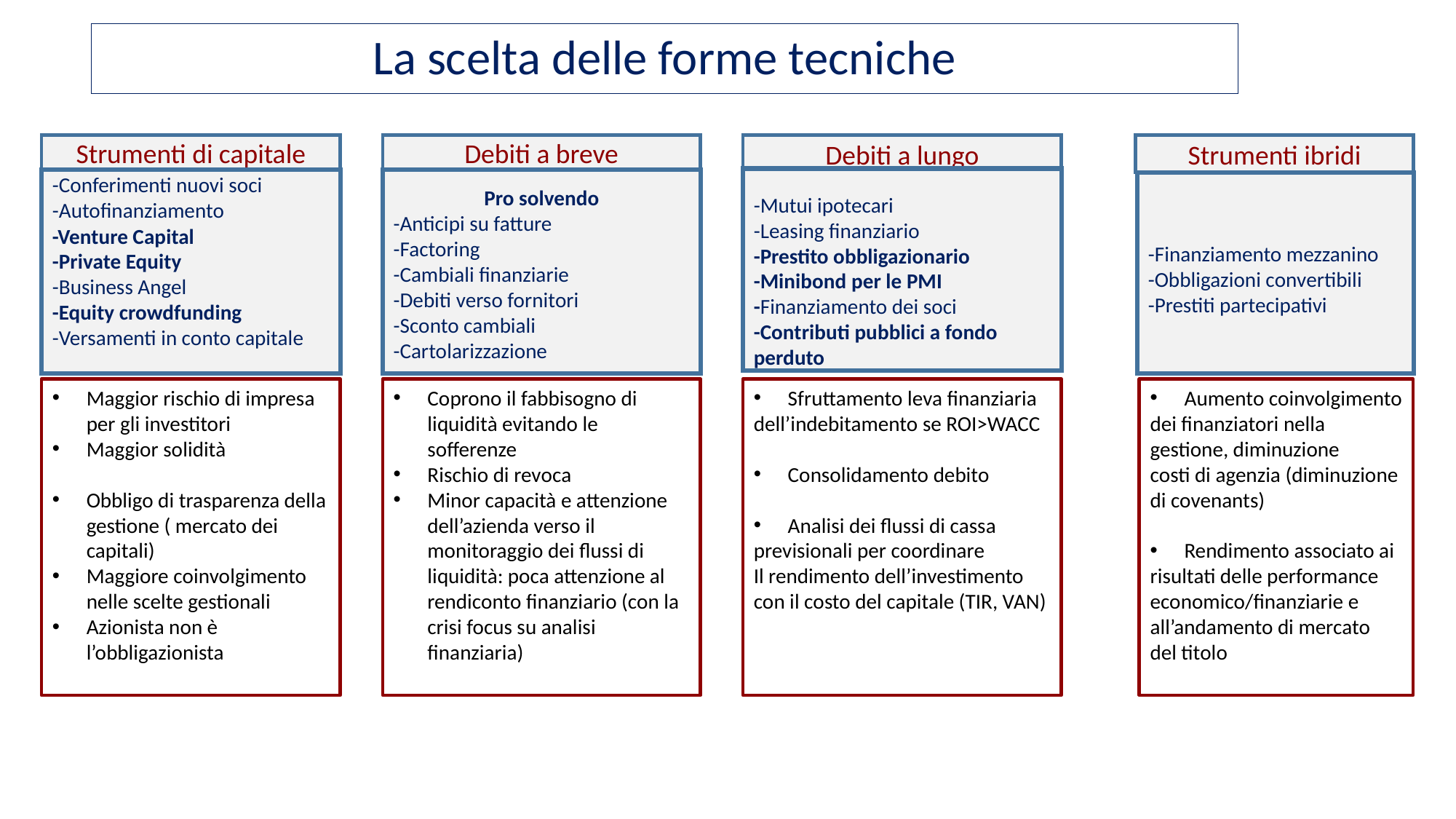

La scelta delle forme tecniche
Strumenti di capitale
Debiti a lungo
Strumenti ibridi
Debiti a breve

-Mutui ipotecari
-Leasing finanziario
-Prestito obbligazionario
-Minibond per le PMI
-Finanziamento dei soci
-Contributi pubblici a fondo perduto
-Conferimenti nuovi soci
-Autofinanziamento
-Venture Capital
-Private Equity
-Business Angel
-Equity crowdfunding
-Versamenti in conto capitale

Pro solvendo
-Anticipi su fatture
-Factoring
-Cambiali finanziarie
-Debiti verso fornitori
-Sconto cambiali
-Cartolarizzazione

-Finanziamento mezzanino
-Obbligazioni convertibili
-Prestiti partecipativi

Maggior rischio di impresa per gli investitori
Maggior solidità

Obbligo di trasparenza della gestione ( mercato dei capitali)
Maggiore coinvolgimento nelle scelte gestionali
Azionista non è l’obbligazionista

Coprono il fabbisogno di liquidità evitando le sofferenze
Rischio di revoca
Minor capacità e attenzione dell’azienda verso il monitoraggio dei flussi di liquidità: poca attenzione al rendiconto finanziario (con la crisi focus su analisi finanziaria)

Sfruttamento leva finanziaria
dell’indebitamento se ROI>WACC

Consolidamento debito

Analisi dei flussi di cassa
previsionali per coordinare
Il rendimento dell’investimento con il costo del capitale (TIR, VAN)

Aumento coinvolgimento
dei finanziatori nella
gestione, diminuzione
costi di agenzia (diminuzione
di covenants)

Rendimento associato ai
risultati delle performance
economico/finanziarie e
all’andamento di mercato
del titolo